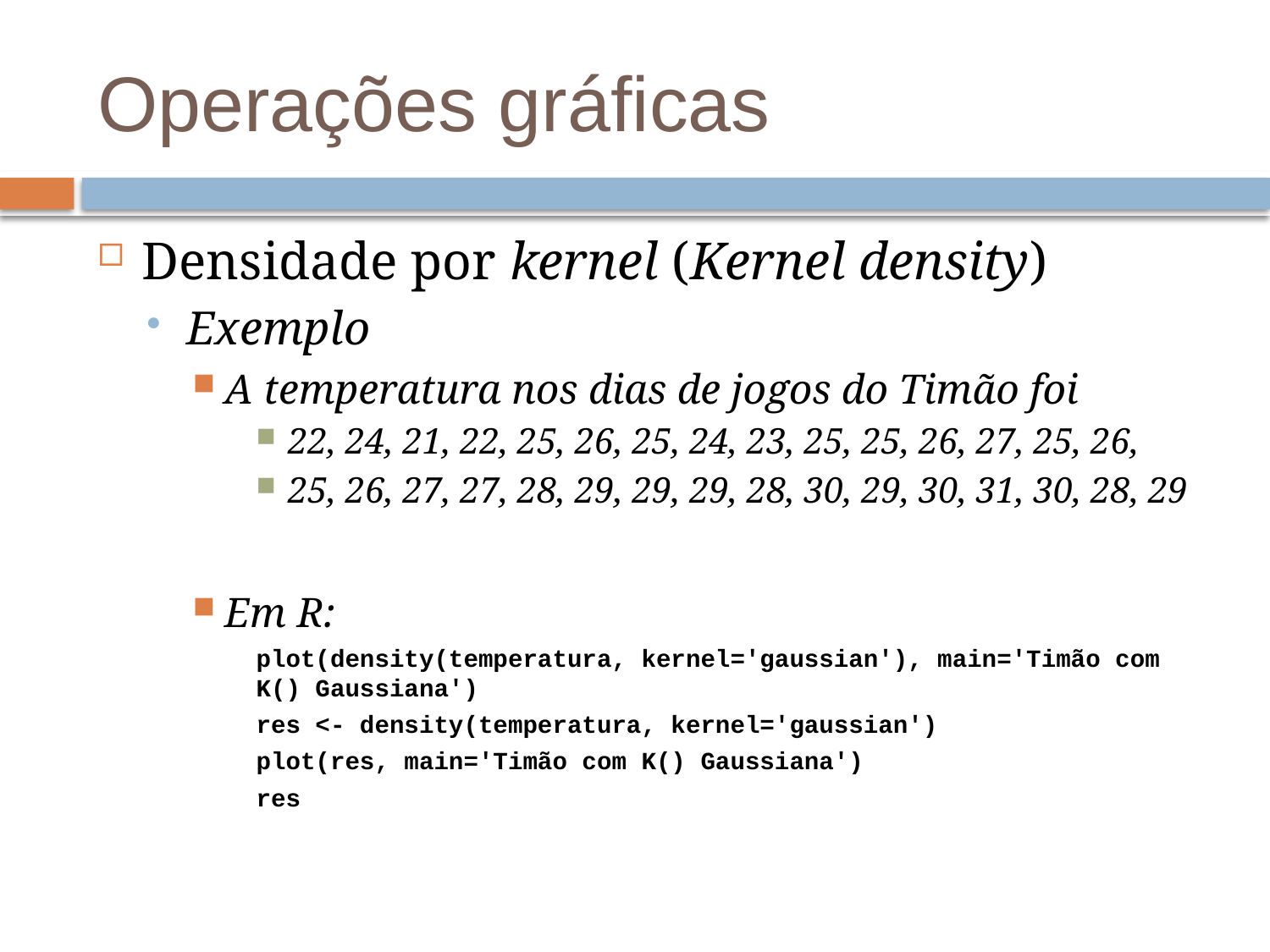

# Operações gráficas
Densidade por kernel (Kernel density)
Exemplo
A temperatura nos dias de jogos do Timão foi
22, 24, 21, 22, 25, 26, 25, 24, 23, 25, 25, 26, 27, 25, 26,
25, 26, 27, 27, 28, 29, 29, 29, 28, 30, 29, 30, 31, 30, 28, 29

Em R:
plot(density(temperatura, kernel='gaussian'), main='Timão com K() Gaussiana')
res <- density(temperatura, kernel='gaussian')
plot(res, main='Timão com K() Gaussiana')
res